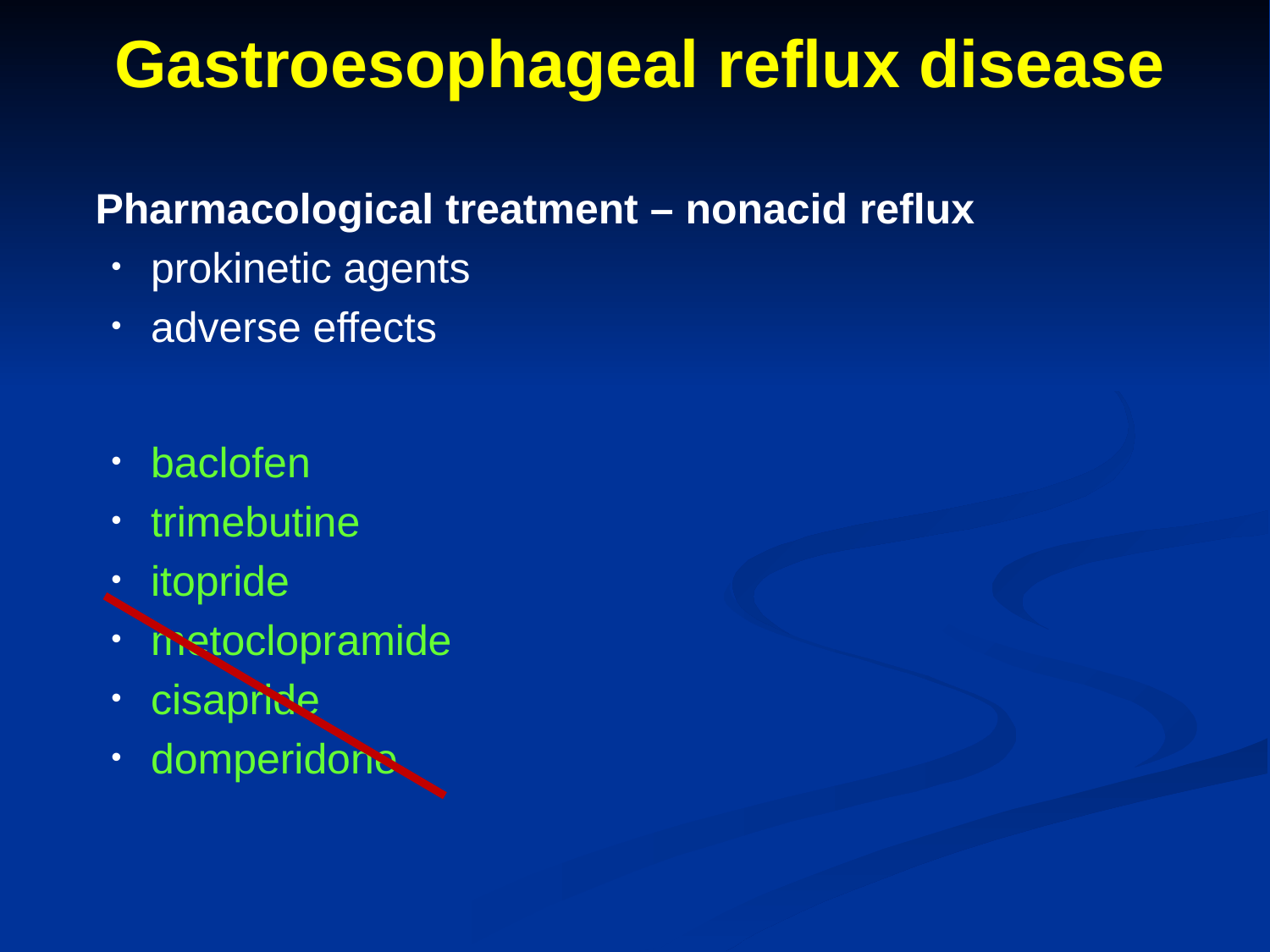

# Gastroesophageal reflux disease

	Pharmacological treatment – nonacid reflux
prokinetic agents
adverse effects

baclofen
trimebutine
itopride
metoclopramide
cisapride
domperidone